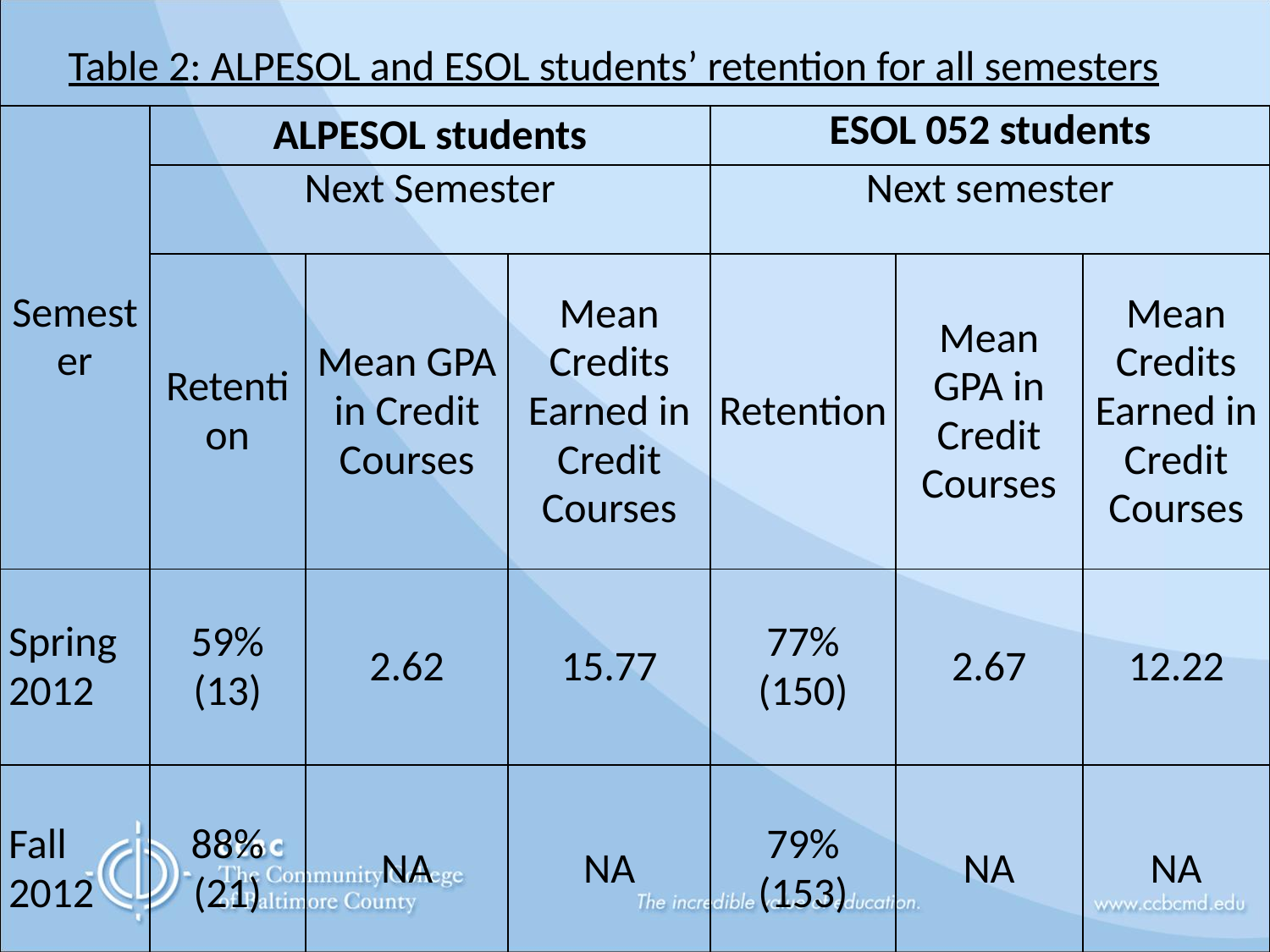

# Table 2: ALPESOL and ESOL students’ retention for all semesters
| Semester | ALPESOL students |  |  | ESOL 052 students |  |  |
| --- | --- | --- | --- | --- | --- | --- |
|  | Next Semester |  |  | Next semester |  |  |
|  | Retention | Mean GPA in Credit Courses | Mean Credits Earned in Credit Courses | Retention | Mean GPA in Credit Courses | Mean Credits Earned in Credit Courses |
| Spring 2012 | 59% (13) | 2.62 | 15.77 | 77% (150) | 2.67 | 12.22 |
| Fall 2012 | 88% (21) | NA | NA | 79% (153) | NA | NA |